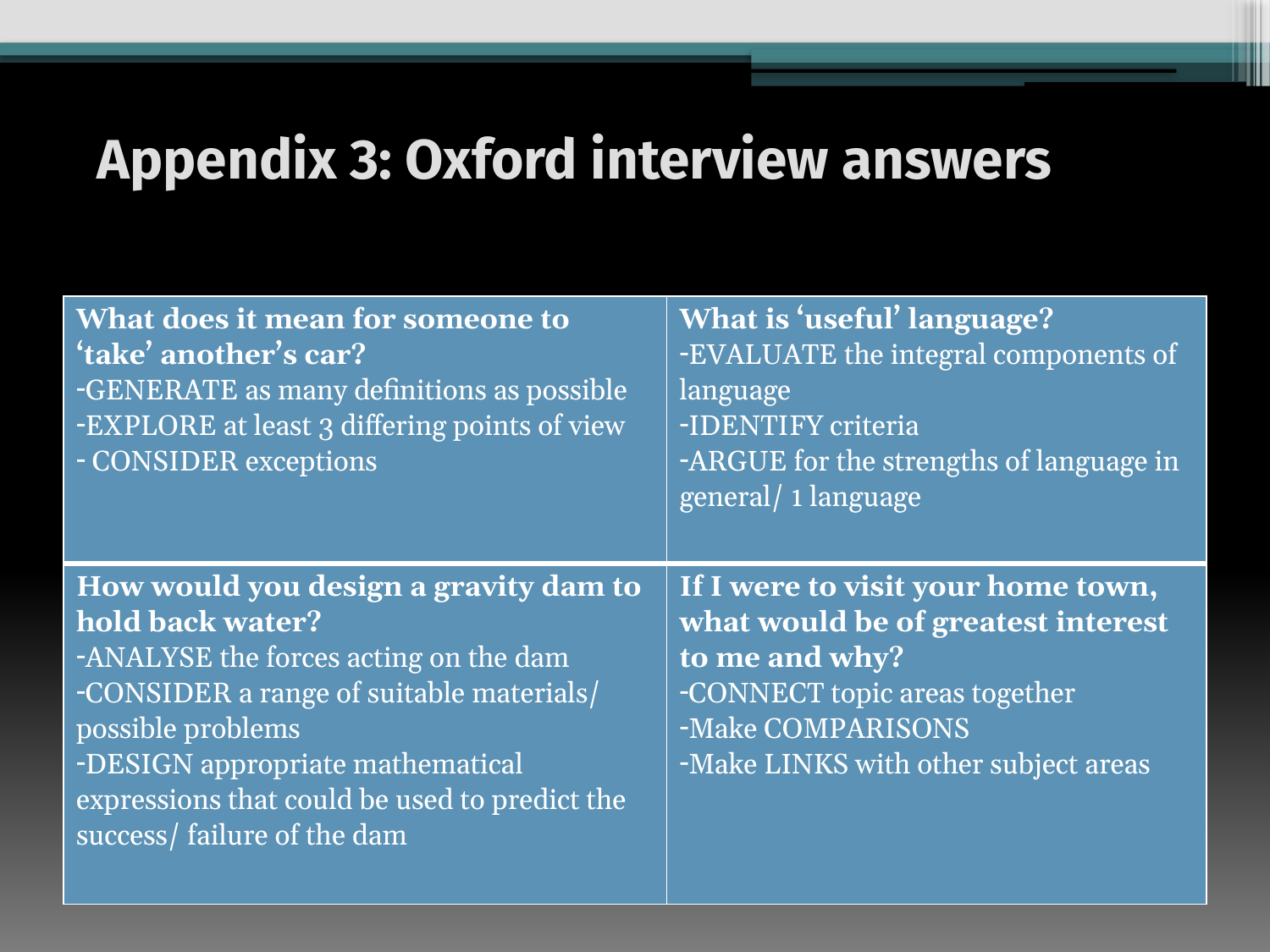

# Appendix 3: Oxford interview answers
| What does it mean for someone to ‘take’ another’s car? GENERATE as many definitions as possible EXPLORE at least 3 differing points of view CONSIDER exceptions | What is ‘useful’ language? EVALUATE the integral components of language IDENTIFY criteria ARGUE for the strengths of language in general/ 1 language |
| --- | --- |
| How would you design a gravity dam to hold back water? ANALYSE the forces acting on the dam CONSIDER a range of suitable materials/ possible problems DESIGN appropriate mathematical expressions that could be used to predict the success/ failure of the dam | If I were to visit your home town, what would be of greatest interest to me and why? CONNECT topic areas together Make COMPARISONS Make LINKS with other subject areas |